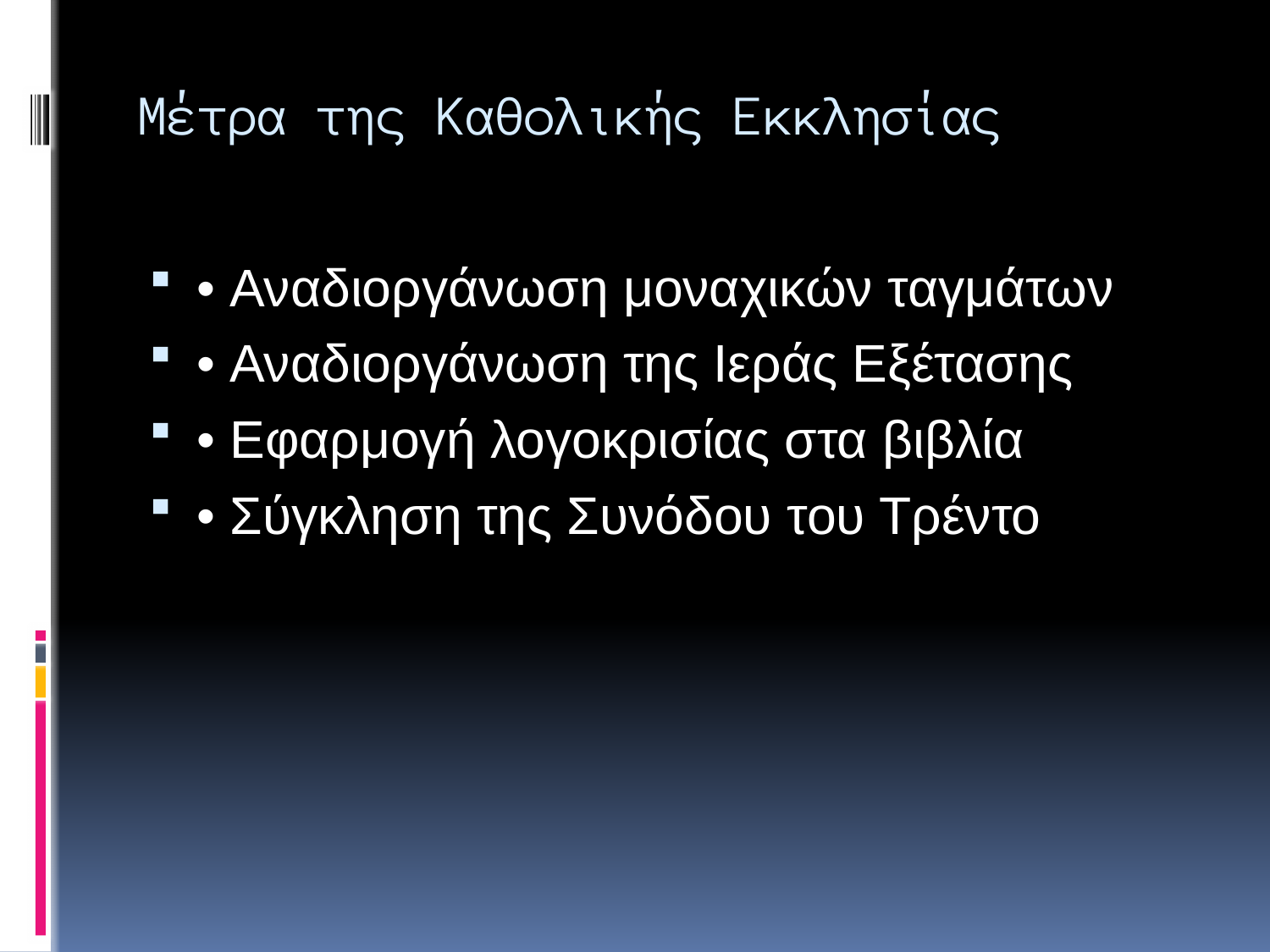

# Μέτρα της Καθολικής Εκκλησίας
• Αναδιοργάνωση μοναχικών ταγμάτων
• Αναδιοργάνωση της Ιεράς Εξέτασης
• Εφαρμογή λογοκρισίας στα βιβλία
• Σύγκληση της Συνόδου του Τρέντο